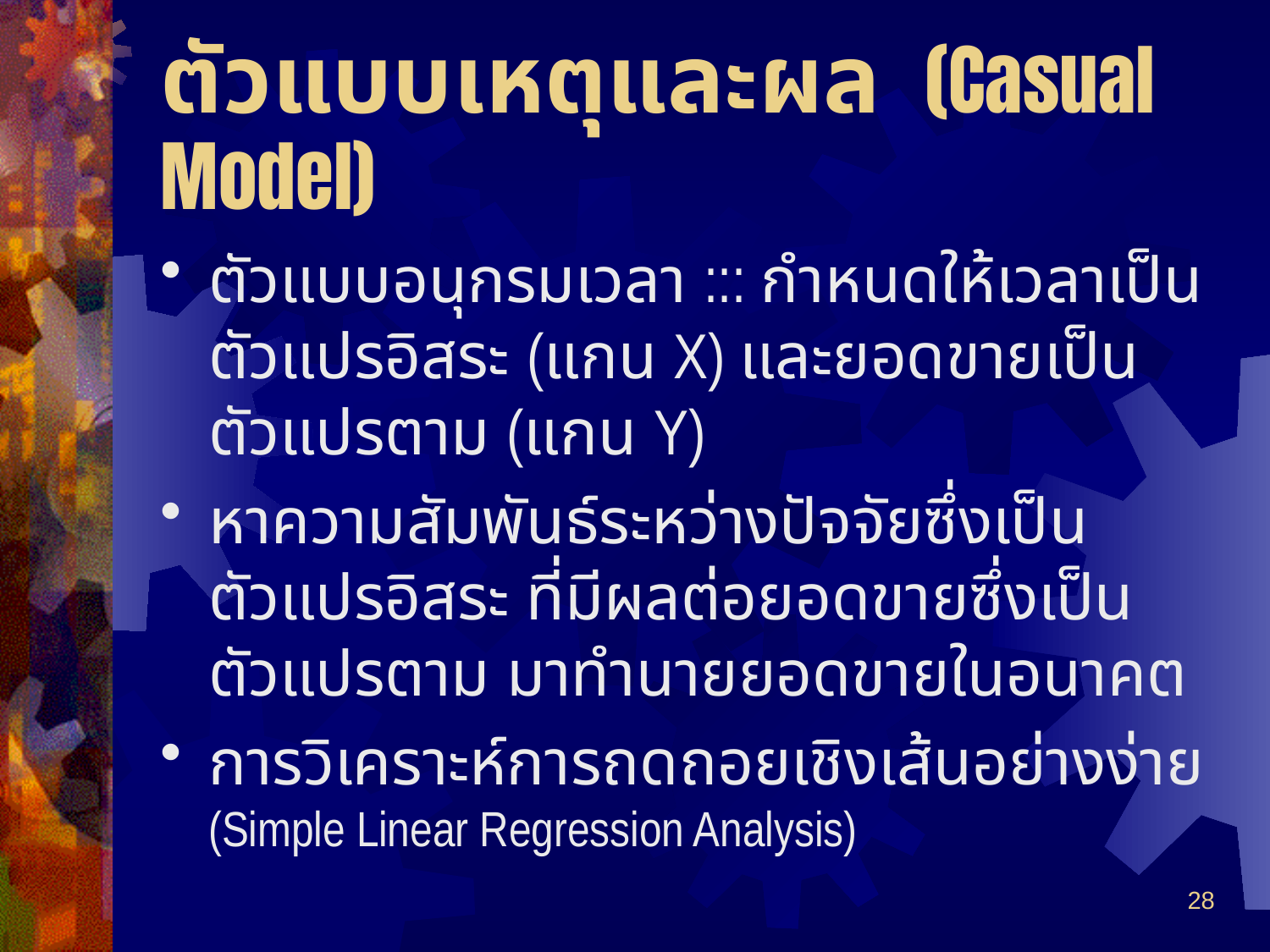

# ตัวแบบเหตุและผล  (Casual  Model)
ตัวแบบอนุกรมเวลา ::: กำหนดให้เวลาเป็นตัวแปรอิสระ (แกน X) และยอดขายเป็นตัวแปรตาม (แกน Y)
หาความสัมพันธ์ระหว่างปัจจัยซึ่งเป็นตัวแปรอิสระ ที่มีผลต่อยอดขายซึ่งเป็นตัวแปรตาม มาทำนายยอดขายในอนาคต
การวิเคราะห์การถดถอยเชิงเส้นอย่างง่าย (Simple Linear Regression Analysis)
28